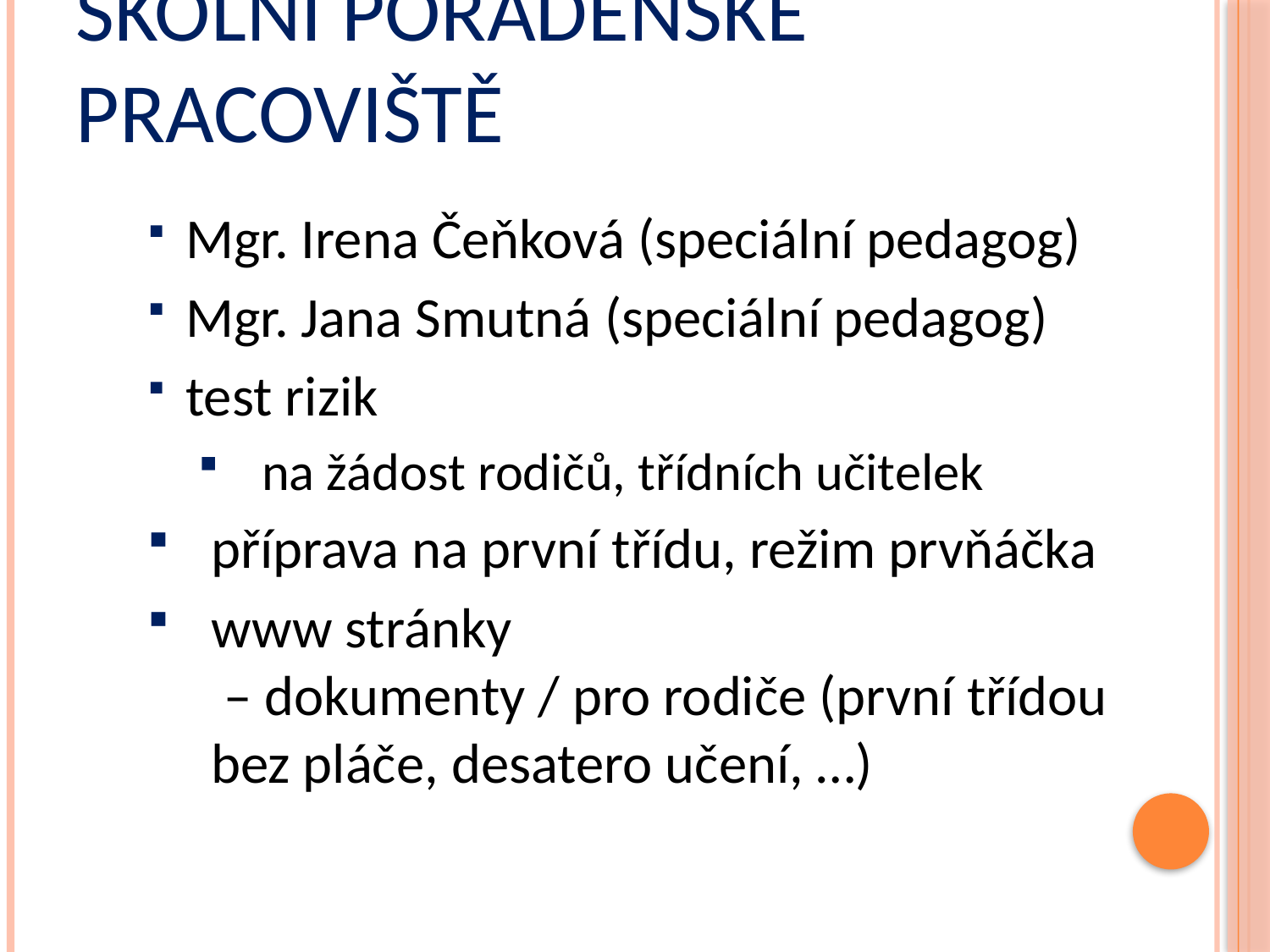

# Školní poradenské pracoviště
Mgr. Irena Čeňková (speciální pedagog)
Mgr. Jana Smutná (speciální pedagog)
test rizik
na žádost rodičů, třídních učitelek
příprava na první třídu, režim prvňáčka
www stránky
 – dokumenty / pro rodiče (první třídou bez pláče, desatero učení, …)